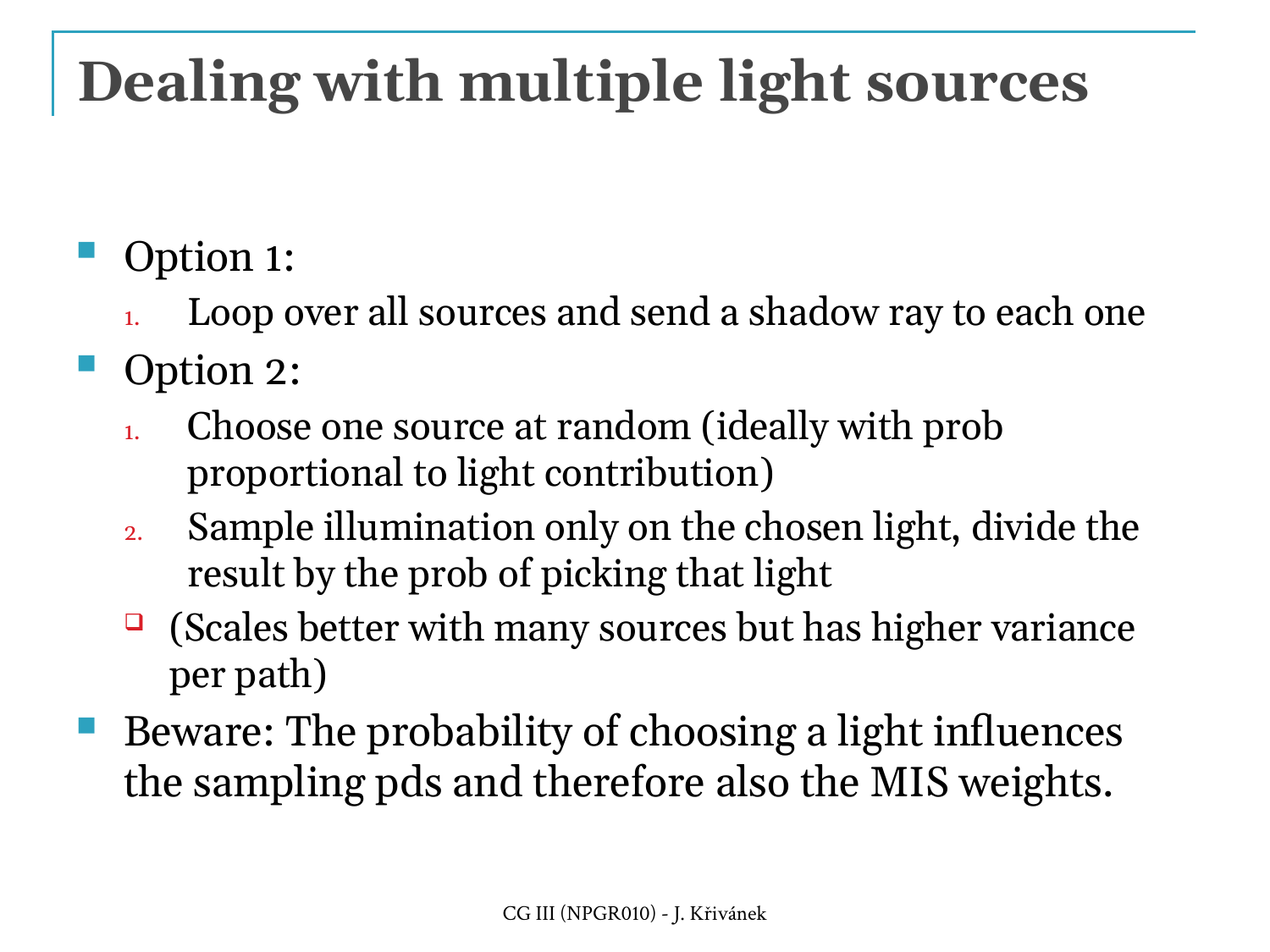

# Dealing with multiple light sources
Option 1:
Loop over all sources and send a shadow ray to each one
Option 2:
Choose one source at random (ideally with prob proportional to light contribution)
Sample illumination only on the chosen light, divide the result by the prob of picking that light
(Scales better with many sources but has higher variance per path)
Beware: The probability of choosing a light influences the sampling pds and therefore also the MIS weights.

CG III (NPGR010) - J. Křivánek